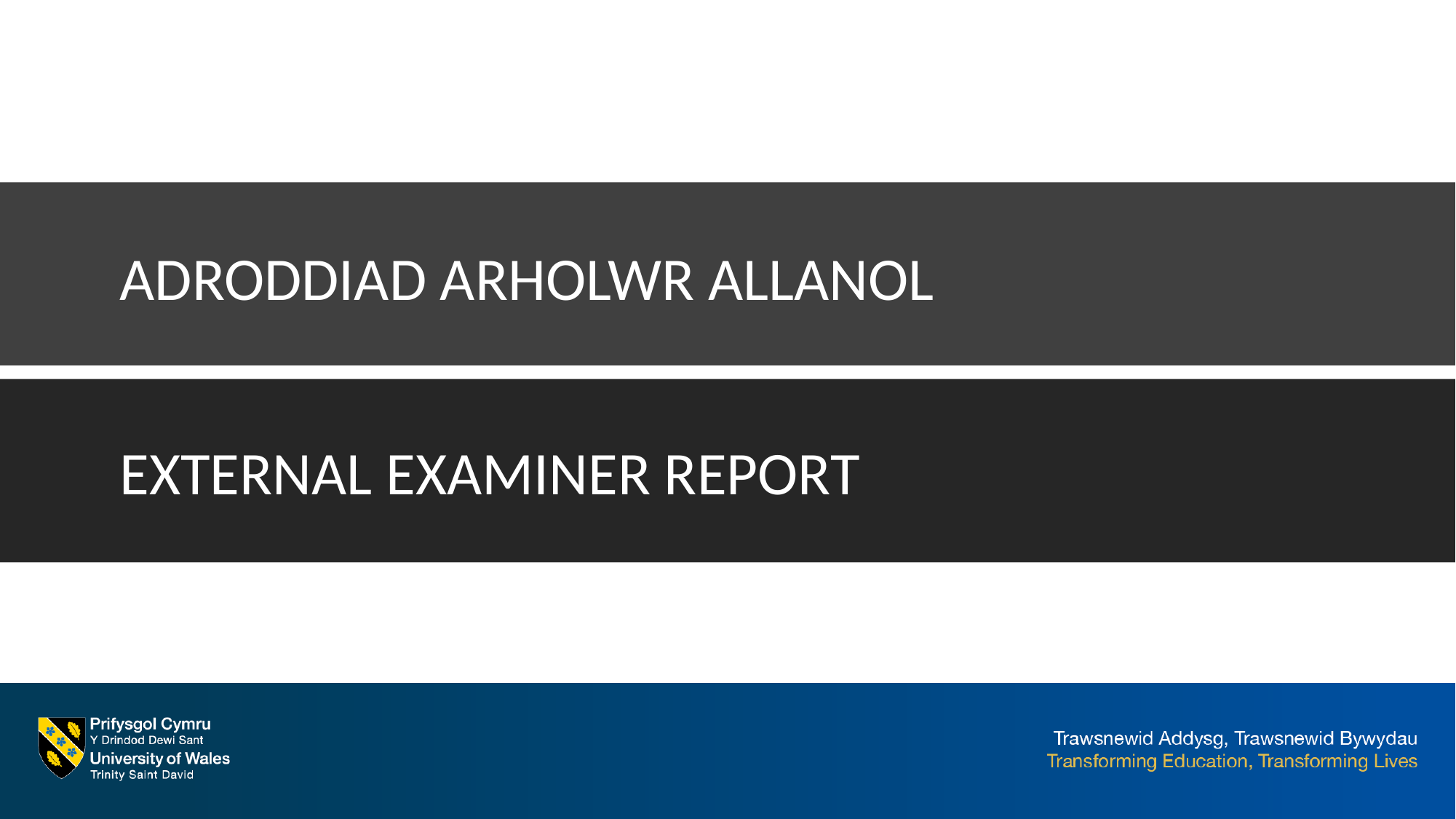

ADRODDIAD ARHOLWR ALLANOL

# External Examiner Report